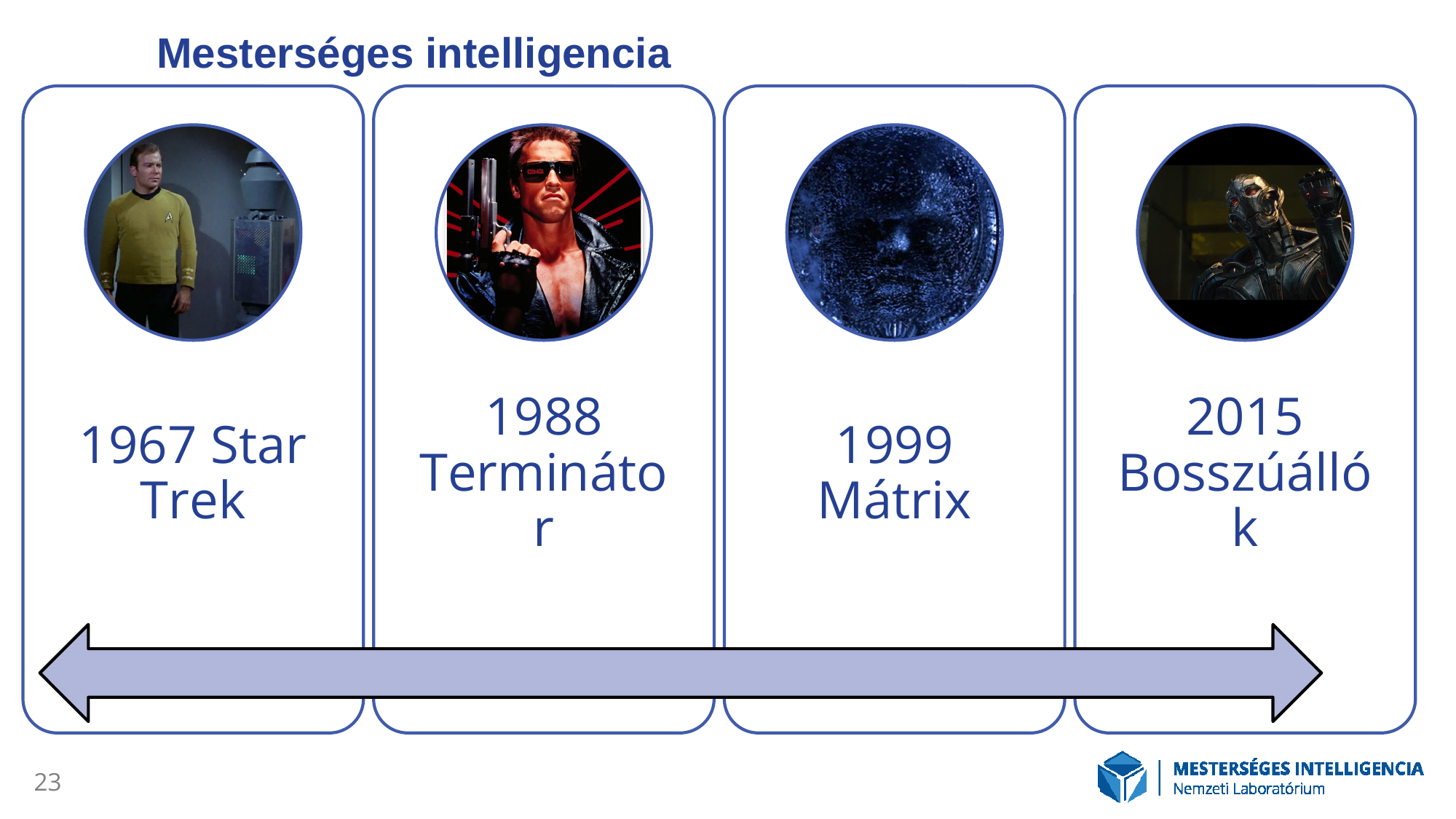

# Mesterséges intelligencia
1967 Star Trek
1988 Terminátor
1999 Mátrix
2015 Bosszúállók
23